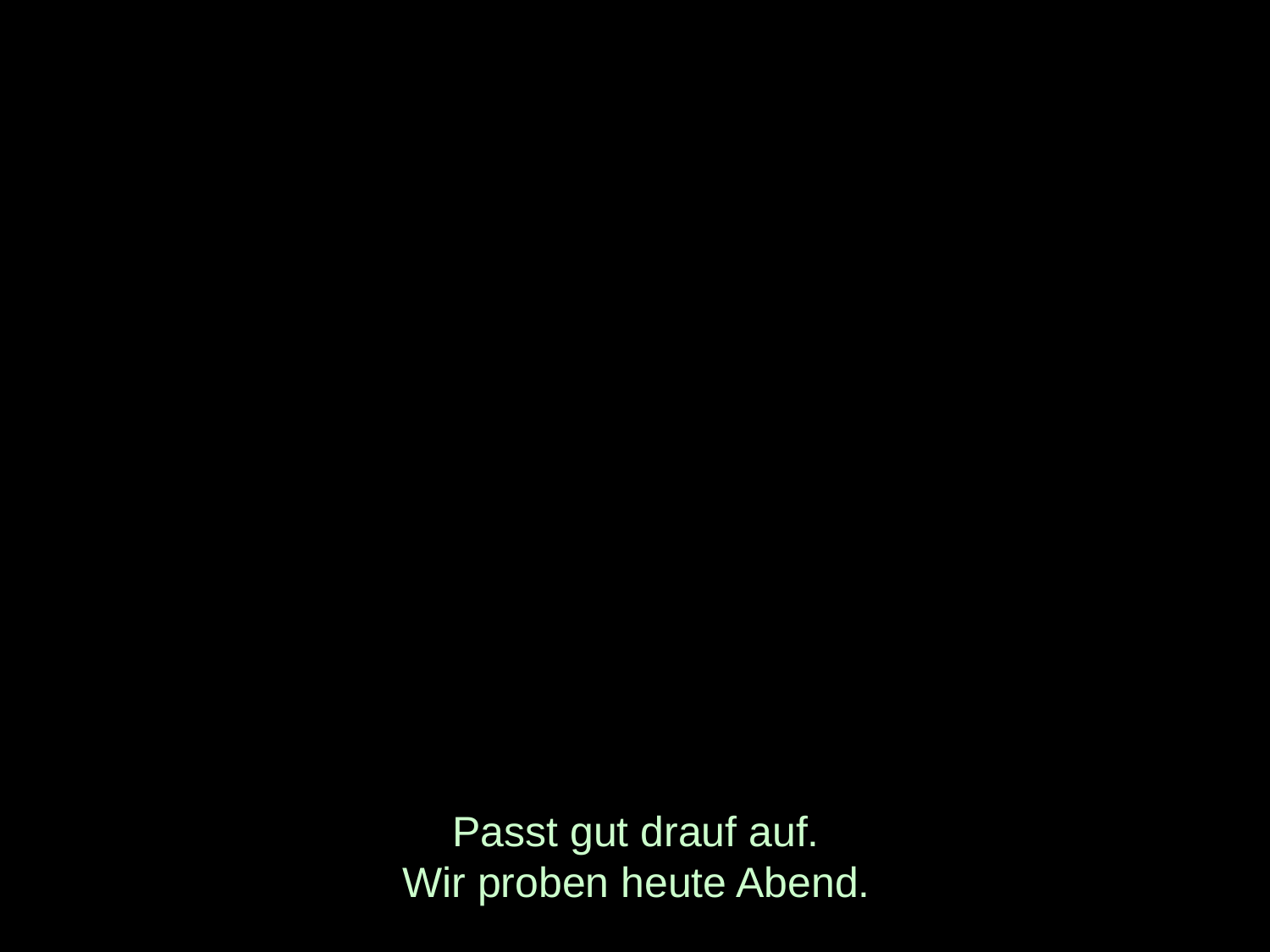

# Passt gut drauf auf. Wir proben heute Abend.